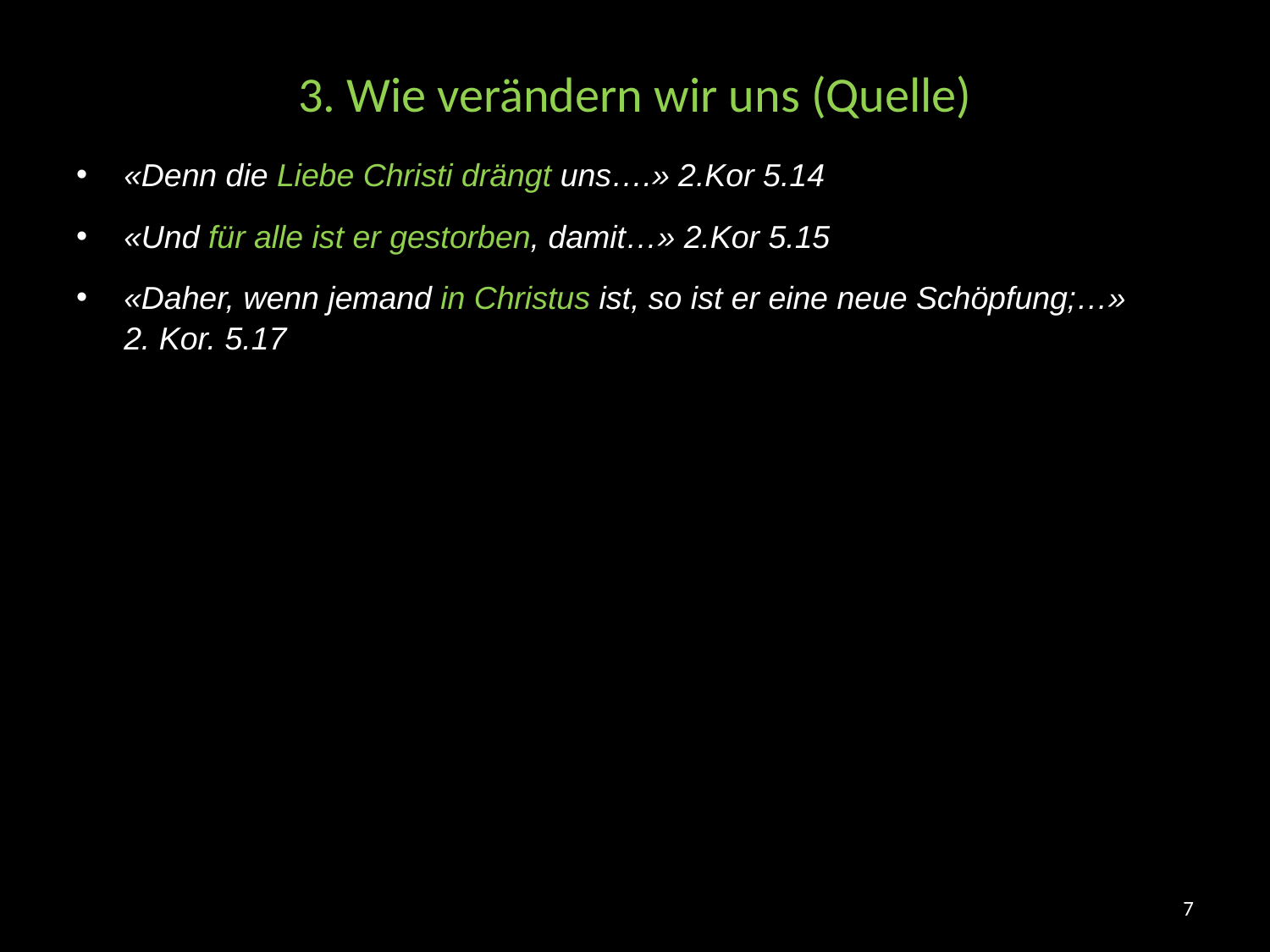

# 3. Wie verändern wir uns (Quelle)
«Denn die Liebe Christi drängt uns….» 2.Kor 5.14
«Und für alle ist er gestorben, damit…» 2.Kor 5.15
«Daher, wenn jemand in Christus ist, so ist er eine neue Schöpfung;…»     2. Kor. 5.17

7